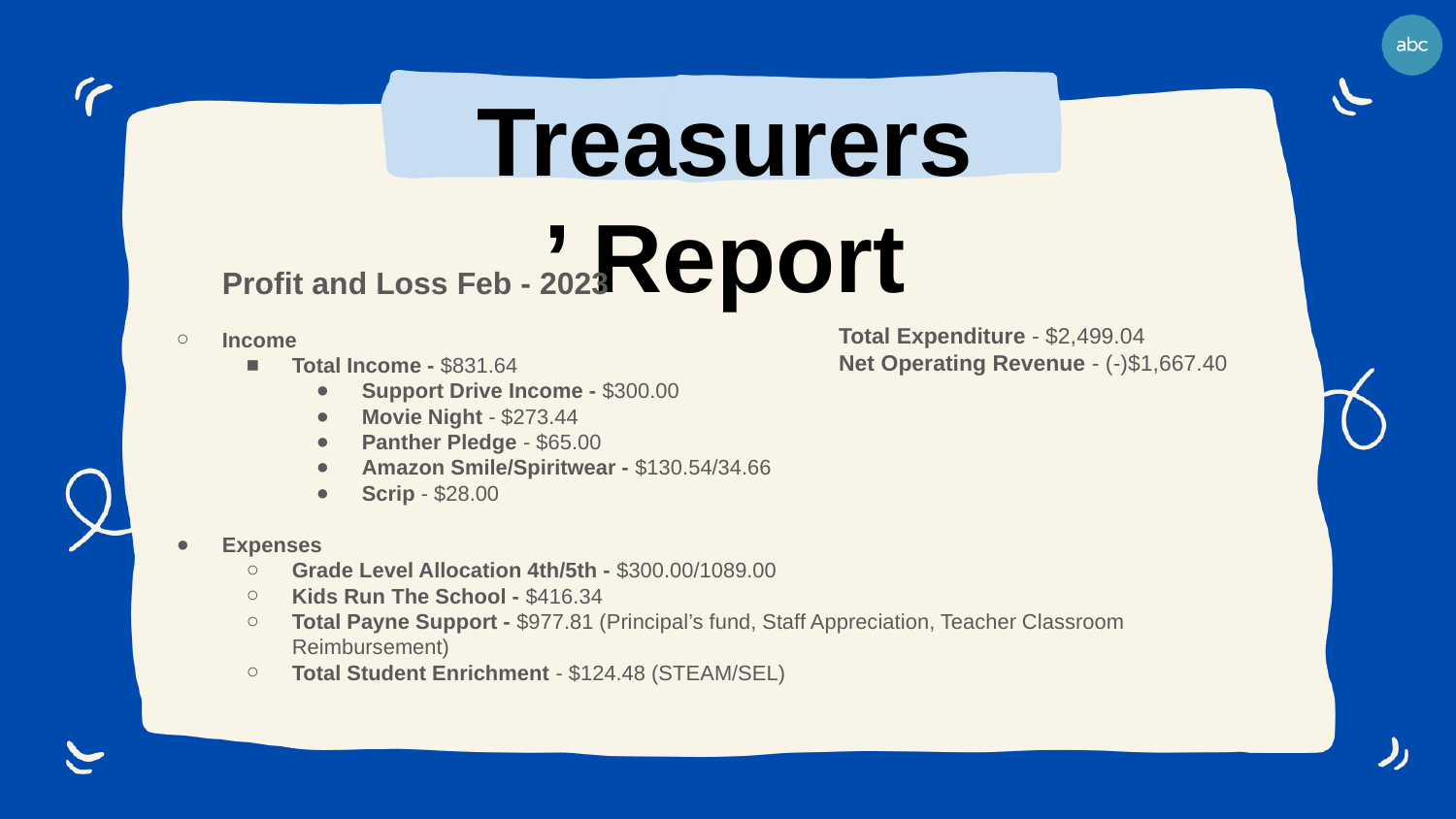

Treasurers’ Report
Profit and Loss Feb - 2023

Income
Total Income - $831.64
Support Drive Income - $300.00
Movie Night - $273.44
Panther Pledge - $65.00
Amazon Smile/Spiritwear - $130.54/34.66
Scrip - $28.00

Expenses
Grade Level Allocation 4th/5th - $300.00/1089.00
Kids Run The School - $416.34
Total Payne Support - $977.81 (Principal’s fund, Staff Appreciation, Teacher Classroom Reimbursement)
Total Student Enrichment - $124.48 (STEAM/SEL)

Total Expenditure - $2,499.04
Net Operating Revenue - (-)$1,667.40